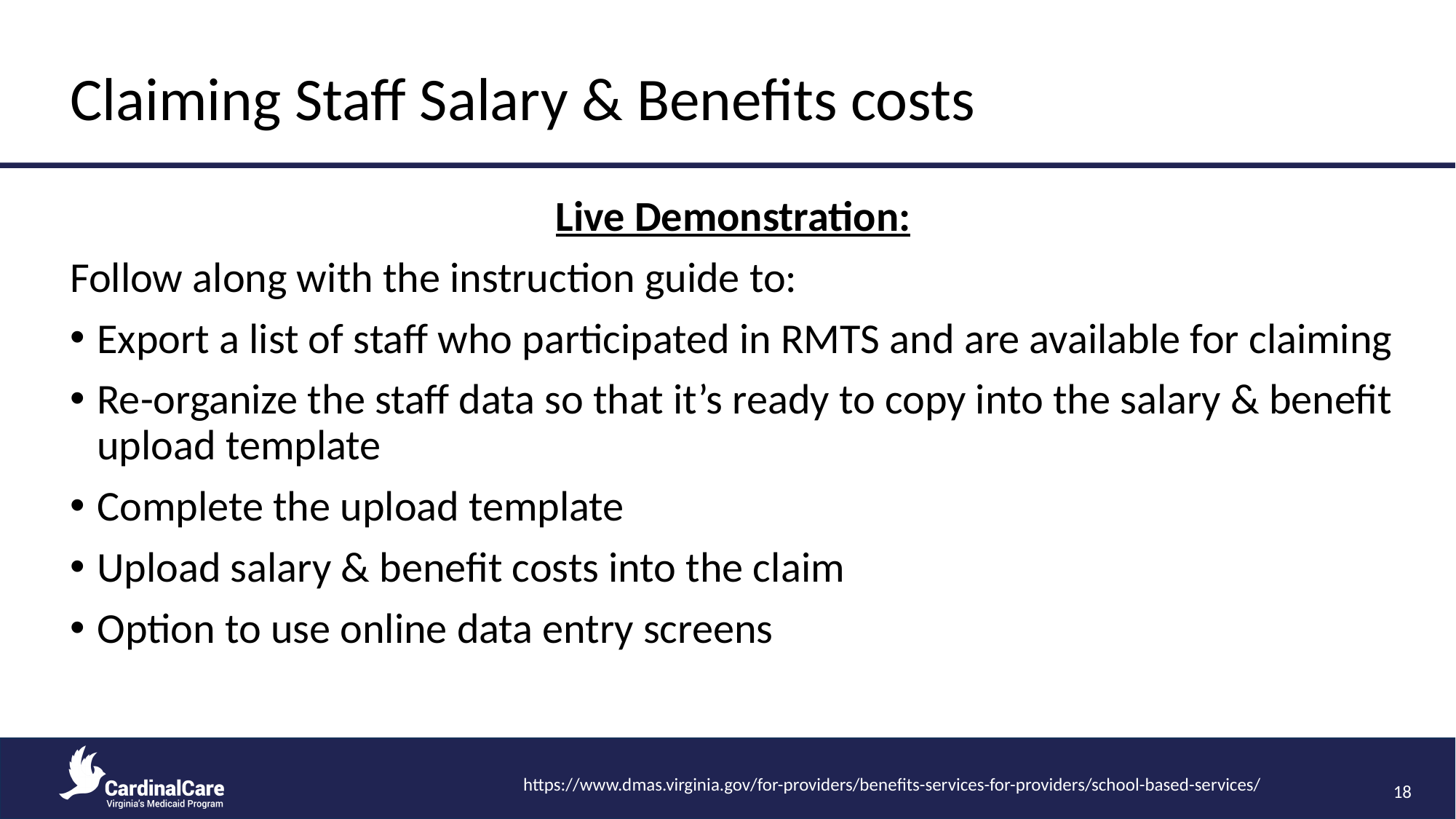

# Claiming Staff Salary & Benefits costs
Live Demonstration:
Follow along with the instruction guide to:
Export a list of staff who participated in RMTS and are available for claiming
Re-organize the staff data so that it’s ready to copy into the salary & benefit upload template
Complete the upload template
Upload salary & benefit costs into the claim
Option to use online data entry screens
https://www.dmas.virginia.gov/for-providers/benefits-services-for-providers/school-based-services/